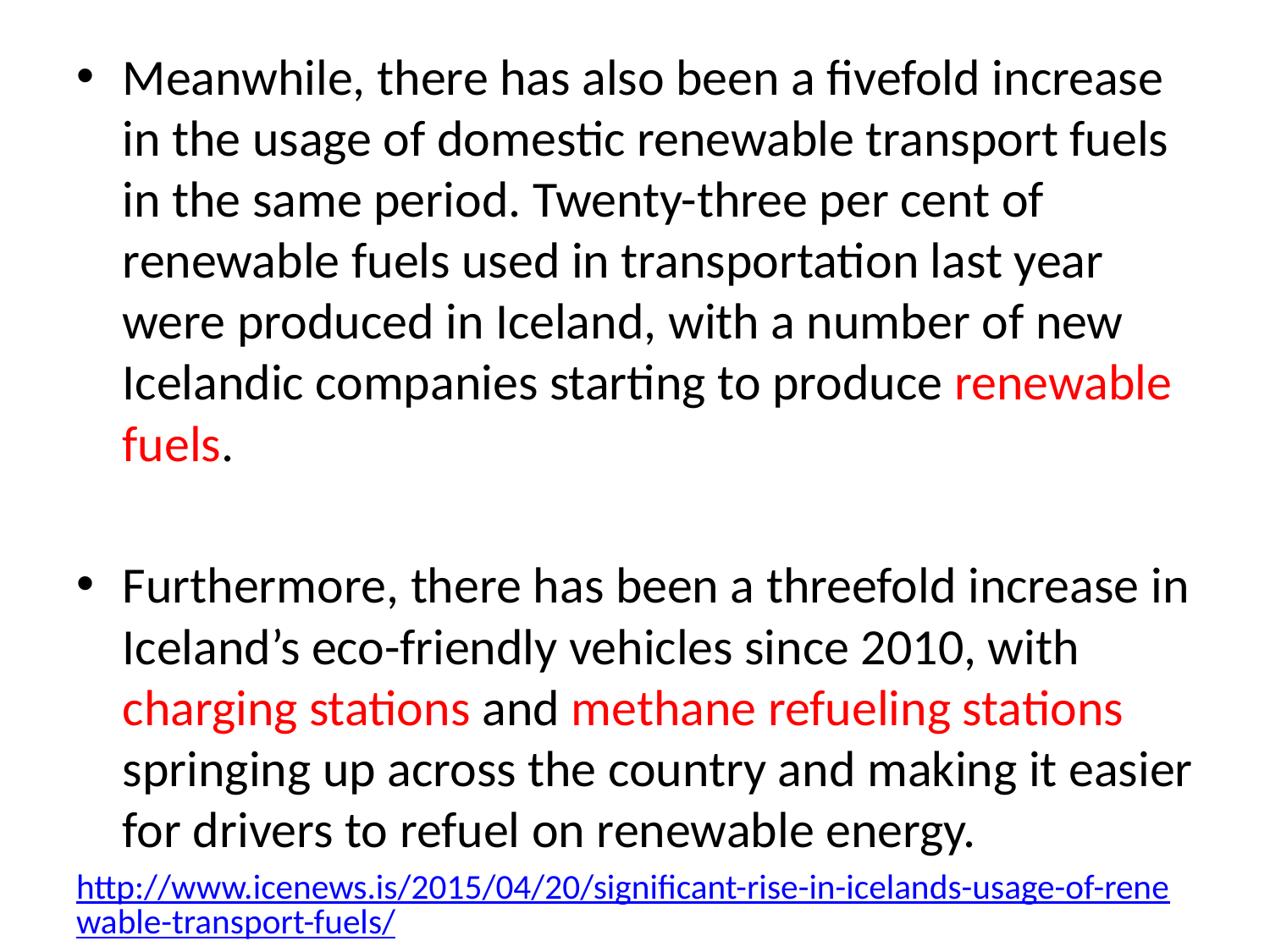

#
Meanwhile, there has also been a fivefold increase in the usage of domestic renewable transport fuels in the same period. Twenty-three per cent of renewable fuels used in transportation last year were produced in Iceland, with a number of new Icelandic companies starting to produce renewable fuels.

Furthermore, there has been a threefold increase in Iceland’s eco-friendly vehicles since 2010, with charging stations and methane refueling stations springing up across the country and making it easier for drivers to refuel on renewable energy.
http://www.icenews.is/2015/04/20/significant-rise-in-icelands-usage-of-renewable-transport-fuels/